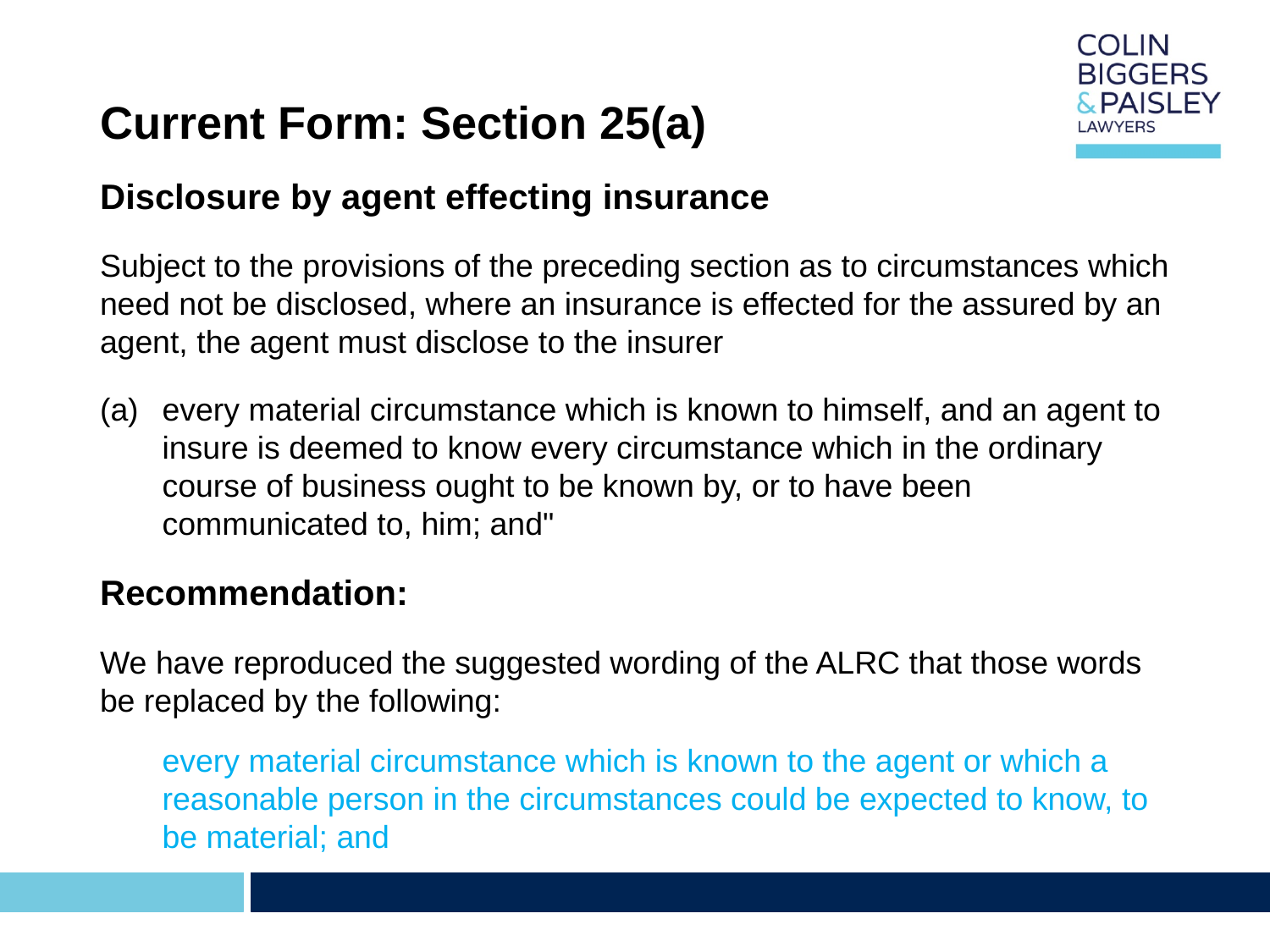

# Current Form: Section 25(a)
Disclosure by agent effecting insurance
Subject to the provisions of the preceding section as to circumstances which need not be disclosed, where an insurance is effected for the assured by an agent, the agent must disclose to the insurer
(a)	every material circumstance which is known to himself, and an agent to insure is deemed to know every circumstance which in the ordinary course of business ought to be known by, or to have been communicated to, him; and"
Recommendation:
We have reproduced the suggested wording of the ALRC that those words be replaced by the following:
every material circumstance which is known to the agent or which a reasonable person in the circumstances could be expected to know, to be material; and